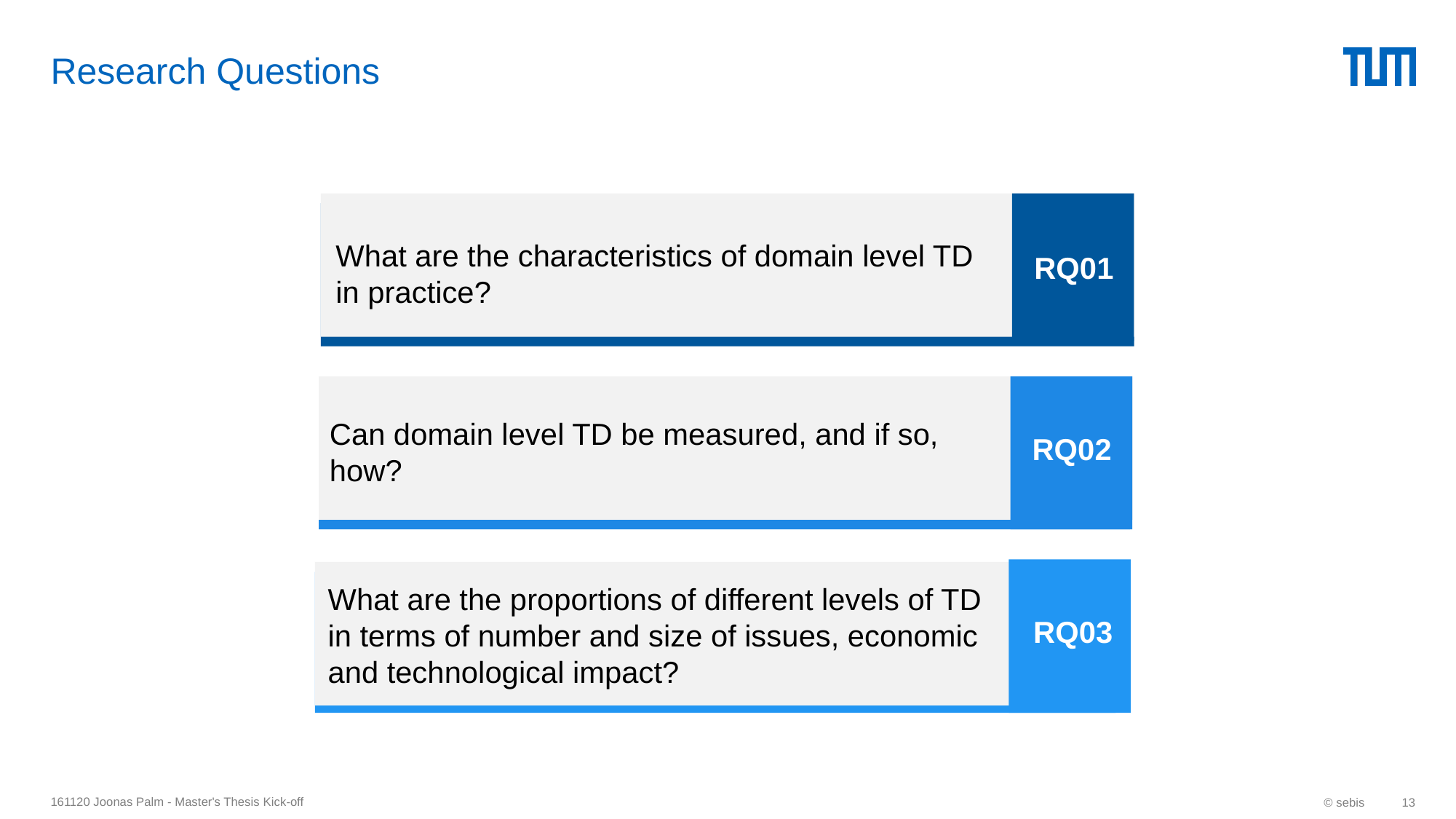

# Research Questions

RQ01

What are the characteristics of domain level TD in practice?

RQ02

Can domain level TD be measured, and if so, how?

RQ03

What are the proportions of different levels of TD in terms of number and size of issues, economic and technological impact?
161120 Joonas Palm - Master's Thesis Kick-off
© sebis
13